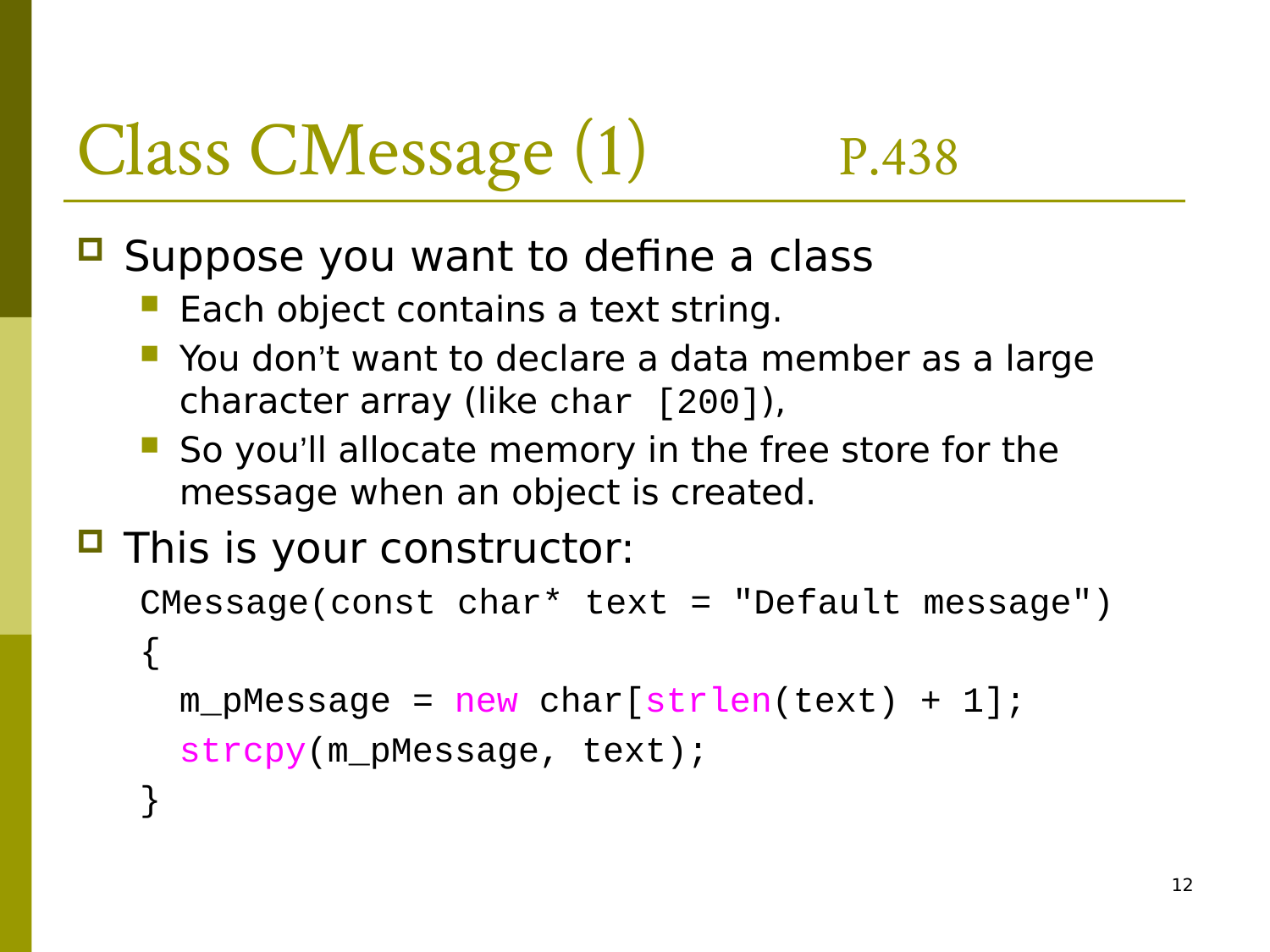

# Class CMessage (1)		P.438
Suppose you want to define a class
Each object contains a text string.
You don’t want to declare a data member as a large character array (like char [200]),
So you’ll allocate memory in the free store for the message when an object is created.
This is your constructor:
CMessage(const char* text = "Default message")
{
	m_pMessage = new char[strlen(text) + 1];
	strcpy(m_pMessage, text);
}
12